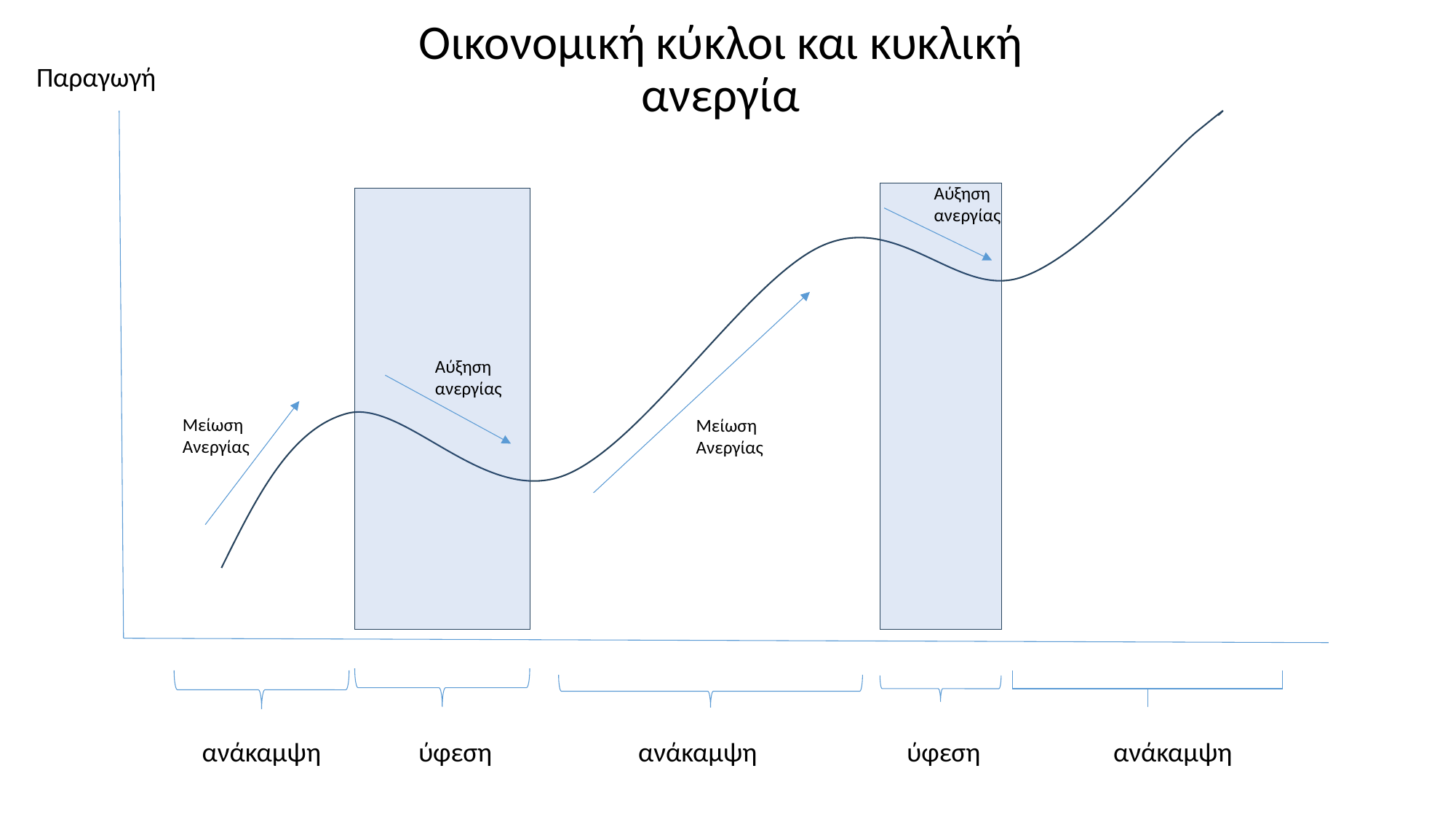

# Οικονομική κύκλοι και κυκλική ανεργία
Παραγωγή

Αύξηση
ανεργίας

Αύξηση
ανεργίας
Μείωση
Ανεργίας
Μείωση
Ανεργίας

ανάκαμψη
ύφεση
ανάκαμψη
ύφεση
ανάκαμψη